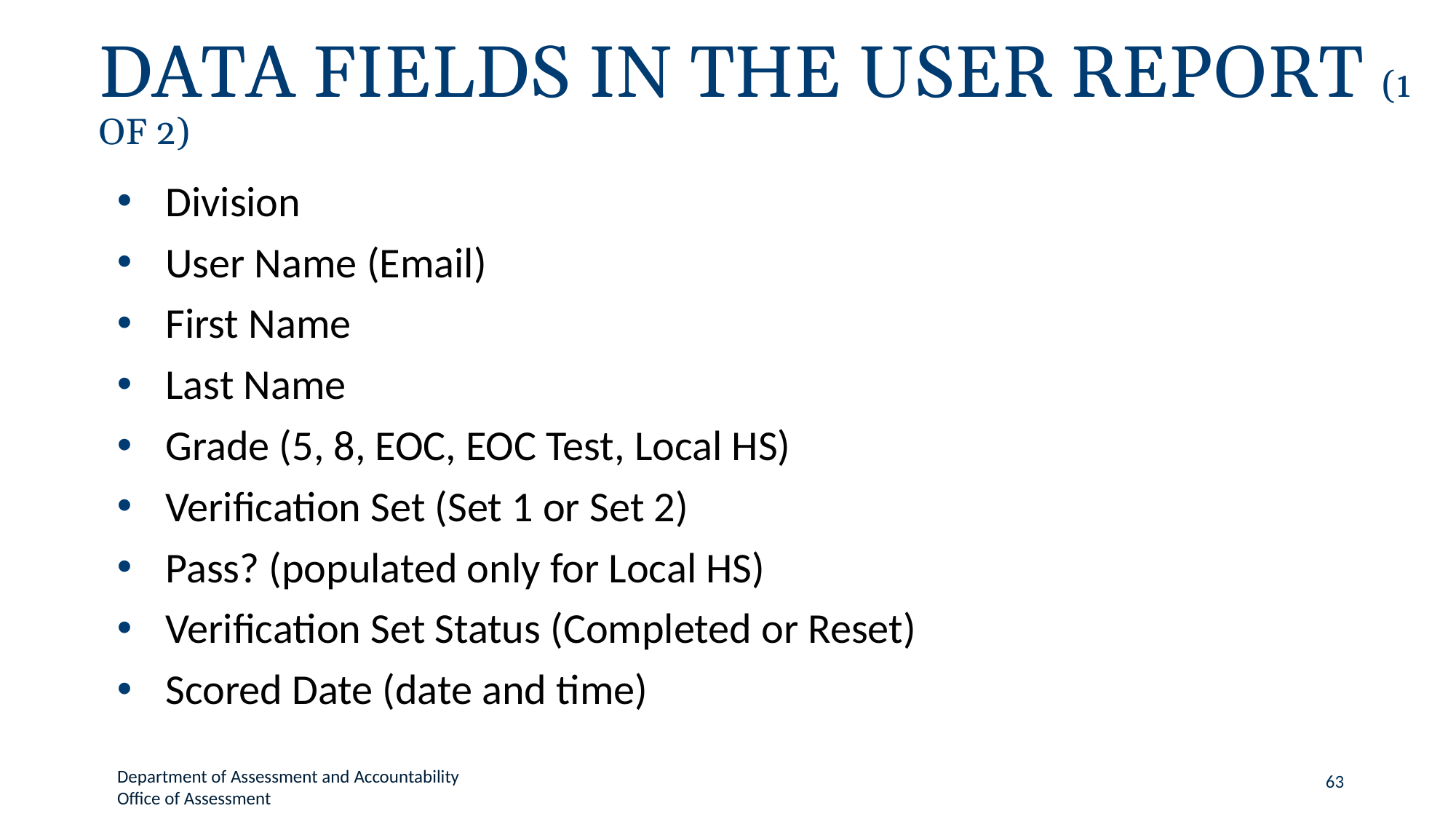

# Data Fields in the User Report (1 of 2)
Division
User Name (Email)
First Name
Last Name
Grade (5, 8, EOC, EOC Test, Local HS)
Verification Set (Set 1 or Set 2)
Pass? (populated only for Local HS)
Verification Set Status (Completed or Reset)
Scored Date (date and time)

Department of Assessment and Accountability
Office of Assessment
63